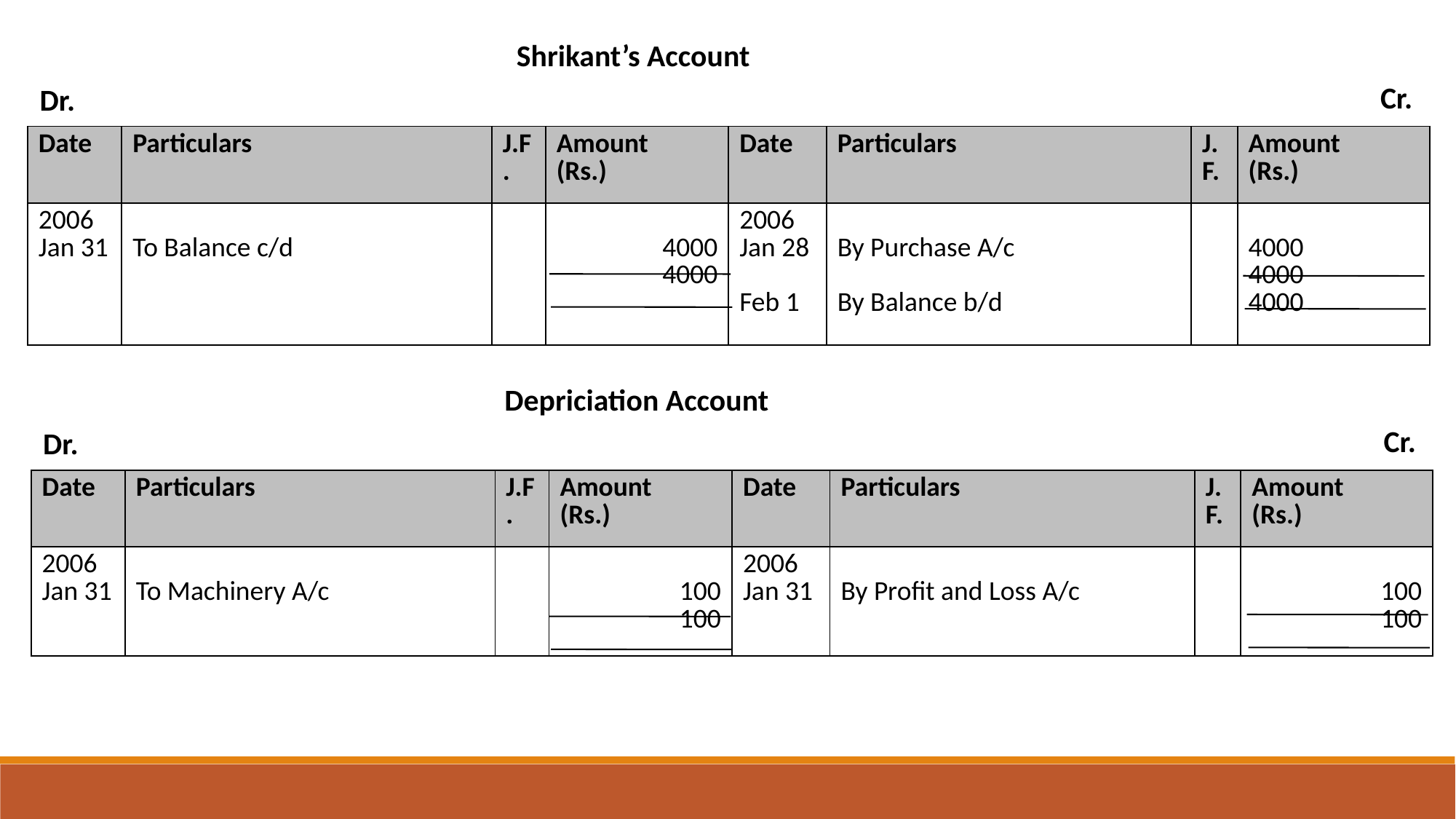

Shrikant’s Account
Cr.
Dr.
| Date | Particulars | J.F. | Amount (Rs.) | Date | Particulars | J.F. | Amount (Rs.) |
| --- | --- | --- | --- | --- | --- | --- | --- |
| 2006 Jan 31 | To Balance c/d |  | 4000 4000 | 2006 Jan 28 Feb 1 | By Purchase A/c By Balance b/d |  | 4000 4000 4000 |
Depriciation Account
Cr.
Dr.
| Date | Particulars | J.F. | Amount (Rs.) | Date | Particulars | J.F. | Amount (Rs.) |
| --- | --- | --- | --- | --- | --- | --- | --- |
| 2006 Jan 31 | To Machinery A/c |  | 100 100 | 2006 Jan 31 | By Profit and Loss A/c |  | 100 100 |